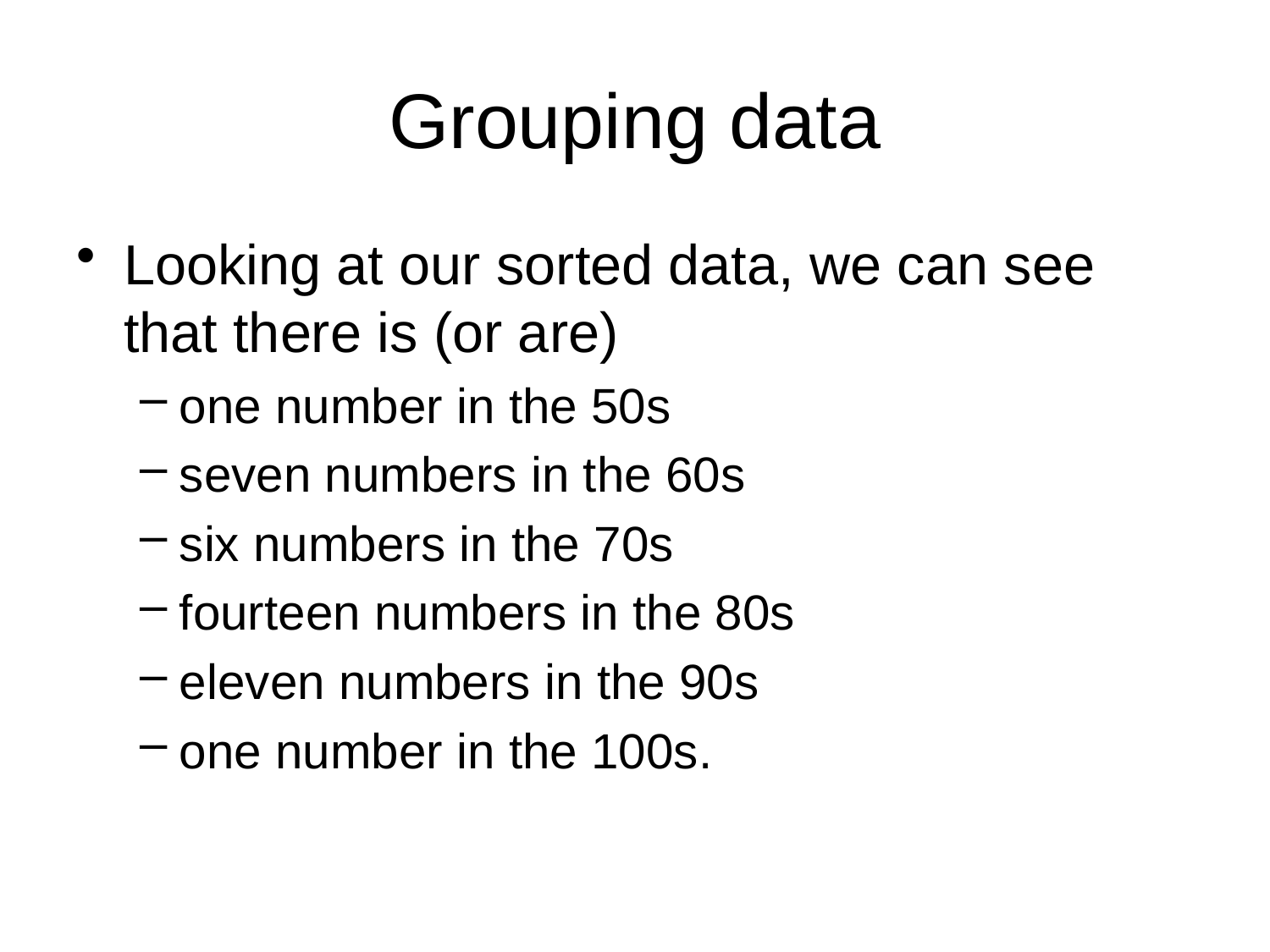

# Grouping data
Looking at our sorted data, we can see that there is (or are)
one number in the 50s
seven numbers in the 60s
six numbers in the 70s
fourteen numbers in the 80s
eleven numbers in the 90s
one number in the 100s.